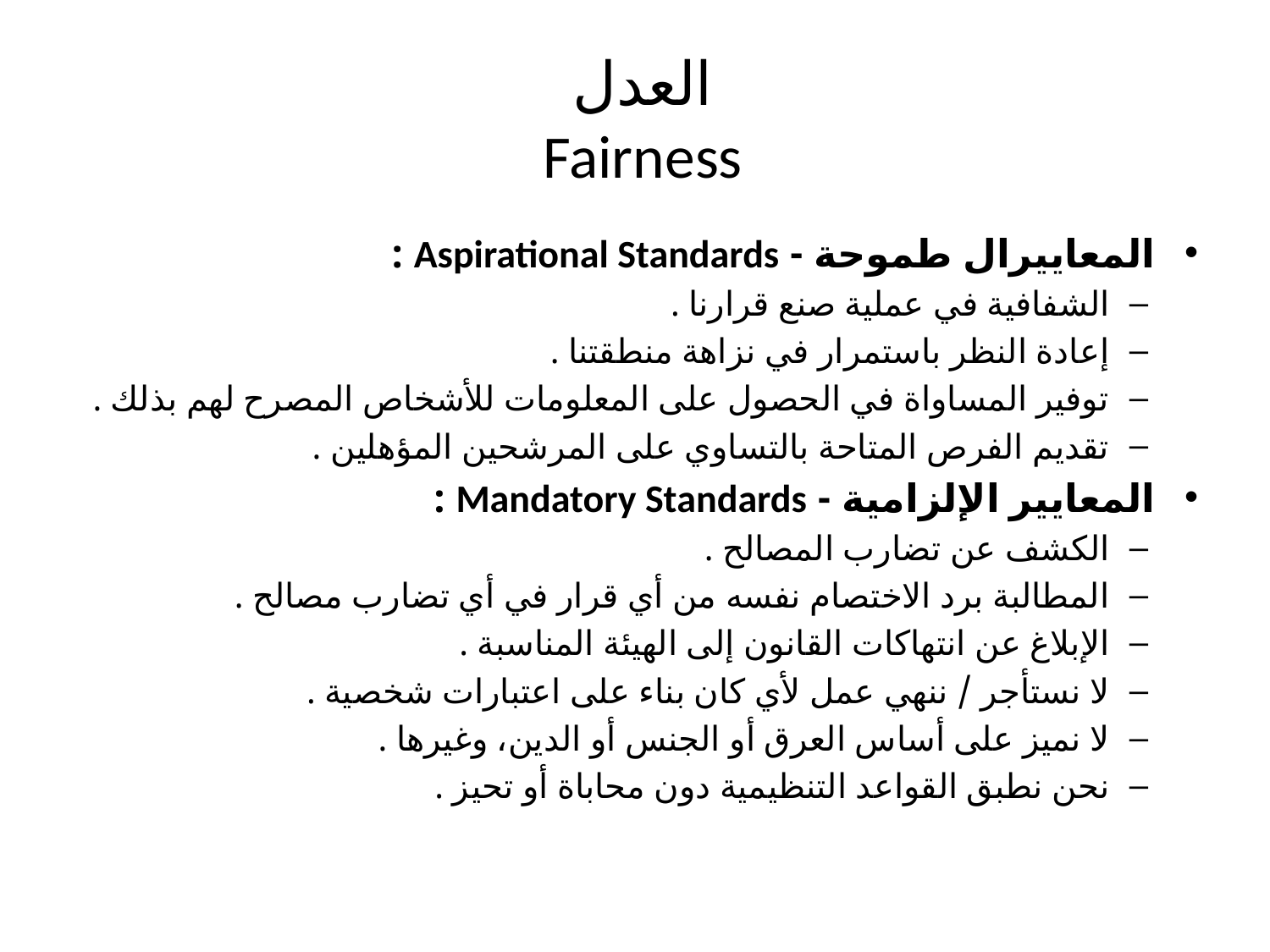

# العدل Fairness
المعاييرال طموحة - Aspirational Standards :
الشفافية في عملية صنع قرارنا .
إعادة النظر باستمرار في نزاهة منطقتنا .
توفير المساواة في الحصول على المعلومات للأشخاص المصرح لهم بذلك .
تقديم الفرص المتاحة بالتساوي على المرشحين المؤهلين .
المعايير الإلزامية - Mandatory Standards :
الكشف عن تضارب المصالح .
المطالبة برد الاختصام نفسه من أي قرار في أي تضارب مصالح .
الإبلاغ عن انتهاكات القانون إلى الهيئة المناسبة .
لا نستأجر / ننهي عمل لأي كان بناء على اعتبارات شخصية .
لا نميز على أساس العرق أو الجنس أو الدين، وغيرها .
نحن نطبق القواعد التنظيمية دون محاباة أو تحيز .